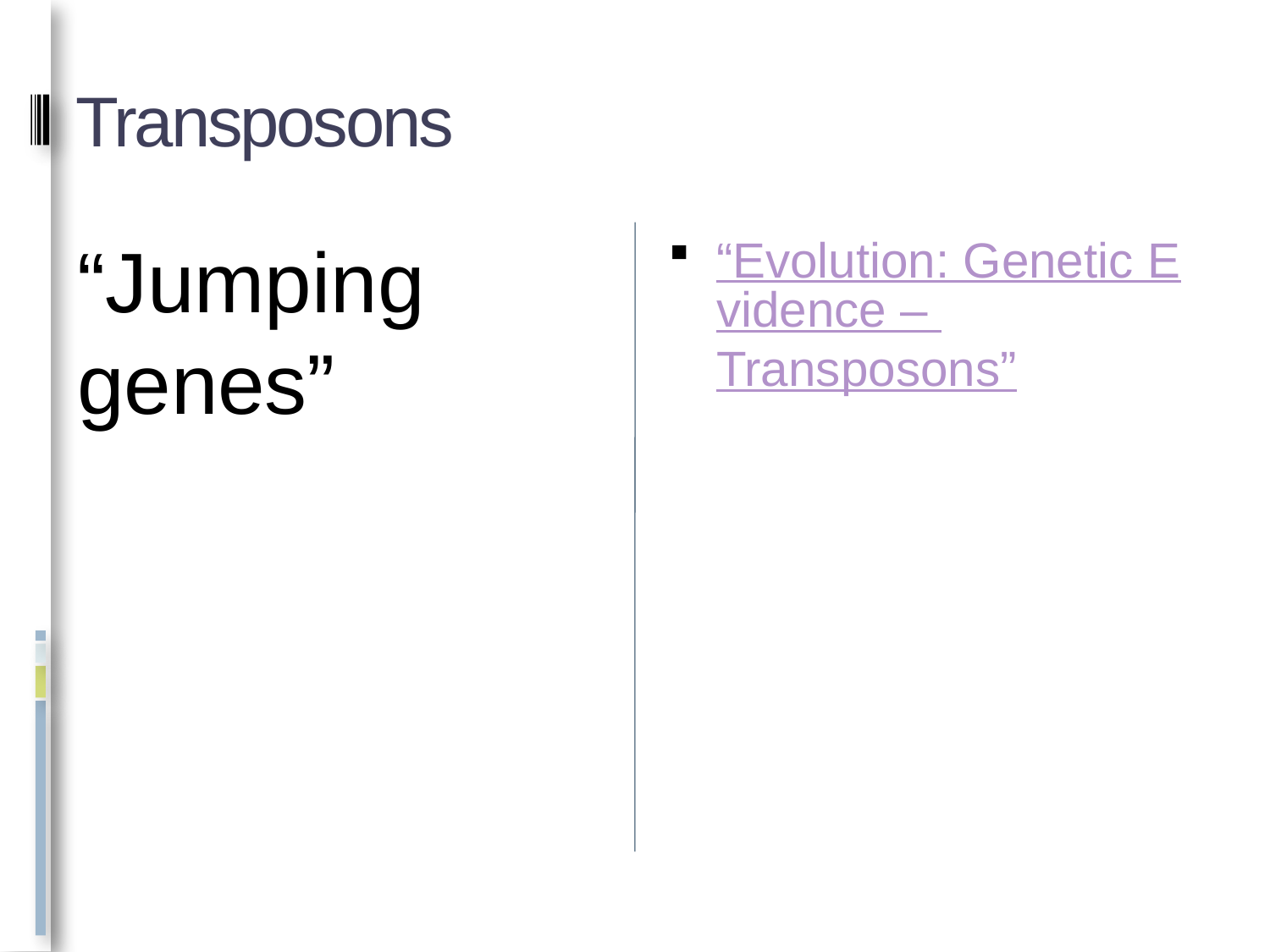

# Transposons
“Jumping genes”
“Evolution: Genetic Evidence – Transposons”